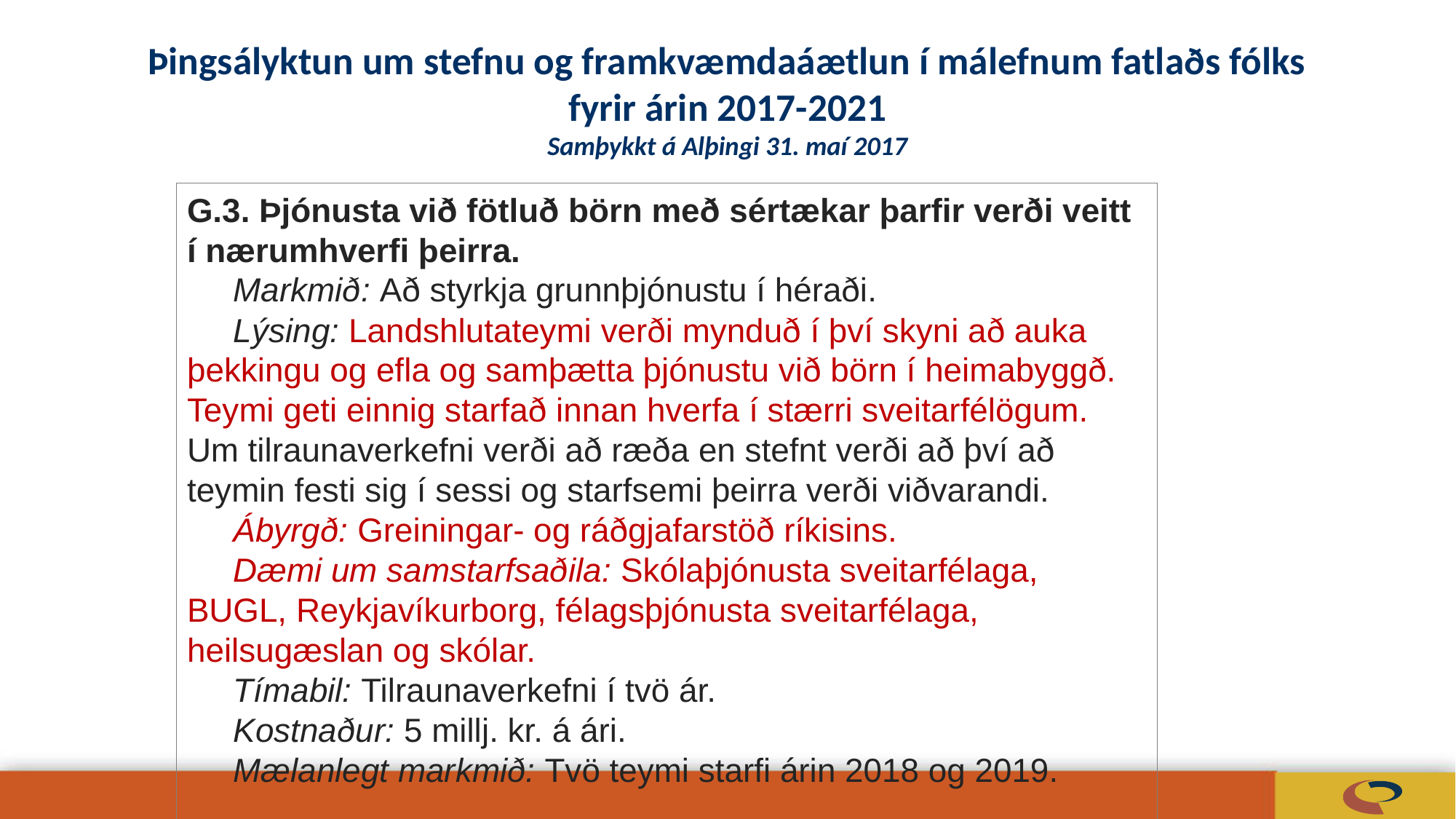

# Þingsályktun um stefnu og framkvæmdaáætlun í málefnum fatlaðs fólks fyrir árin 2017-2021 Samþykkt á Alþingi 31. maí 2017
G.3. Þjónusta við fötluð börn með sértækar þarfir verði veitt í nærumhverfi þeirra. 
     Markmið: Að styrkja grunnþjónustu í héraði. 
     Lýsing: Landshlutateymi verði mynduð í því skyni að auka þekkingu og efla og samþætta þjónustu við börn í heimabyggð. Teymi geti einnig starfað innan hverfa í stærri sveitarfélögum. Um tilraunaverkefni verði að ræða en stefnt verði að því að teymin festi sig í sessi og starfsemi þeirra verði viðvarandi. 
     Ábyrgð: Greiningar- og ráðgjafarstöð ríkisins. 
     Dæmi um samstarfsaðila: Skólaþjónusta sveitarfélaga, BUGL, Reykjavíkurborg, félagsþjónusta sveitarfélaga, heilsugæslan og skólar. 
     Tímabil: Tilraunaverkefni í tvö ár. 
     Kostnaður: 5 millj. kr. á ári. 
     Mælanlegt markmið: Tvö teymi starfi árin 2018 og 2019.